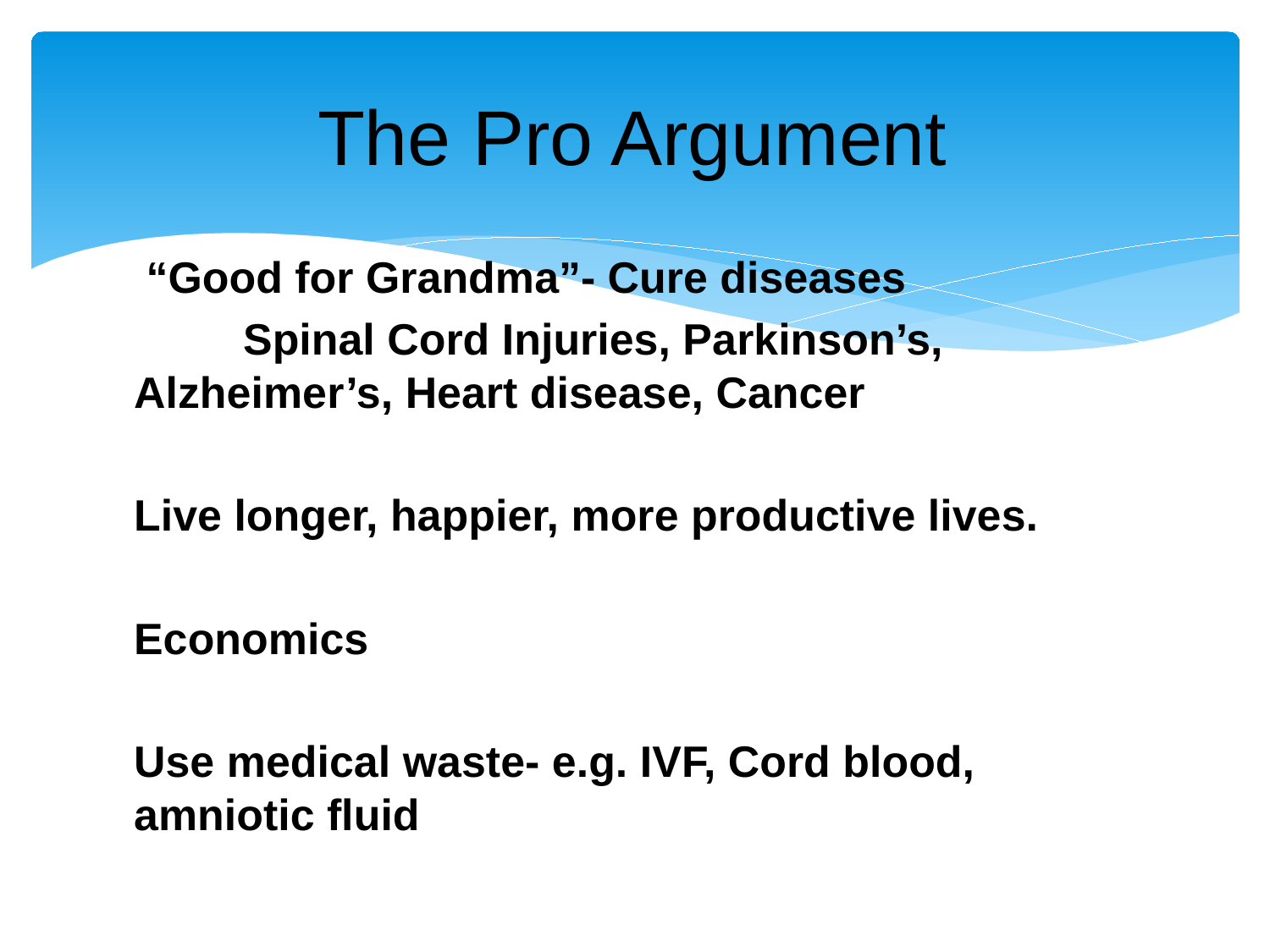

# The Pro Argument
 “Good for Grandma”- Cure diseases
	Spinal Cord Injuries, Parkinson’s, 	Alzheimer’s, Heart disease, Cancer

Live longer, happier, more productive lives.

Economics

Use medical waste- e.g. IVF, Cord blood, 	amniotic fluid